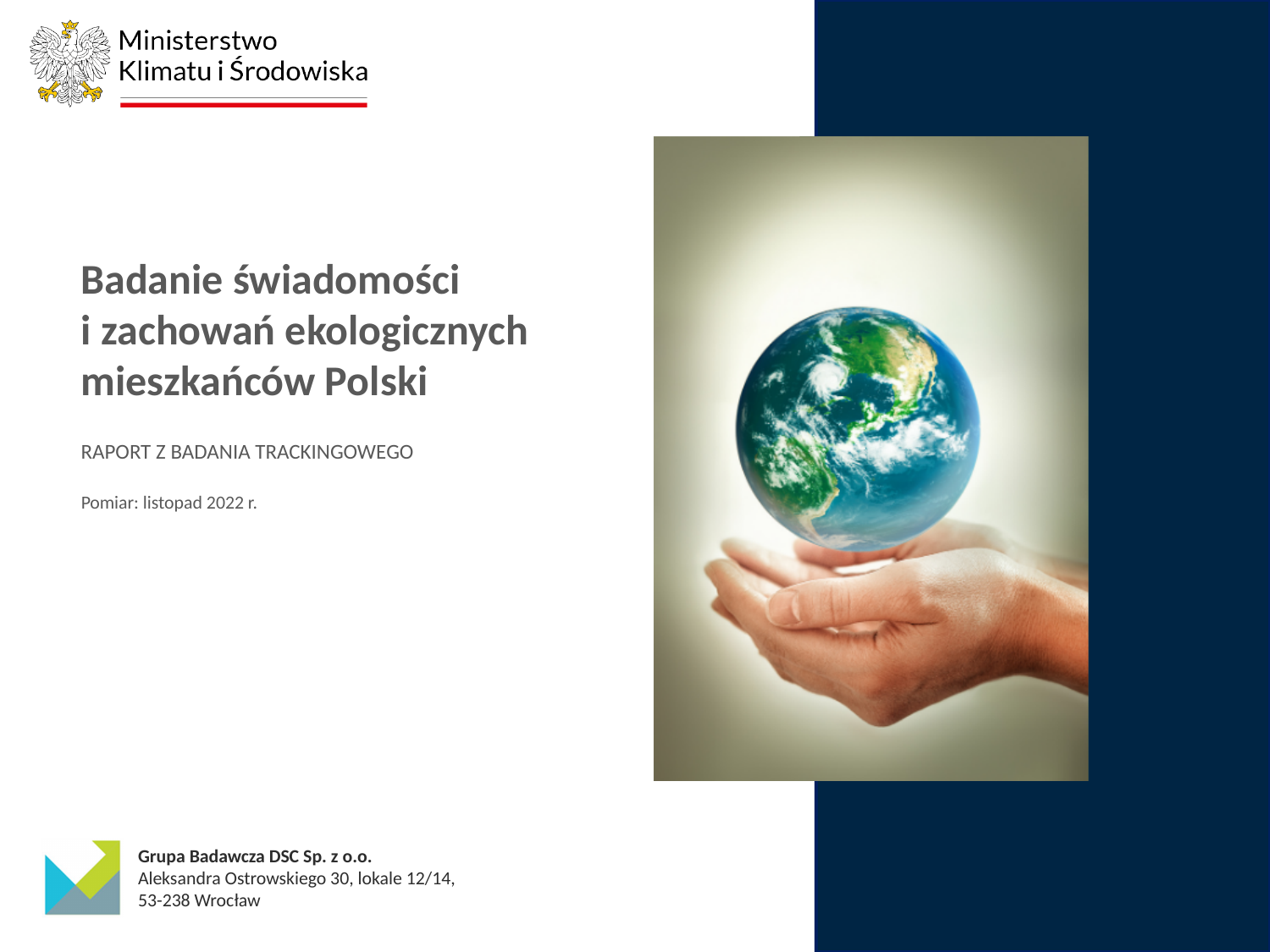

Badanie świadomości
i zachowań ekologicznych mieszkańców Polski
RAPORT Z BADANIA TRACKINGOWEGO
Pomiar: listopad 2022 r.